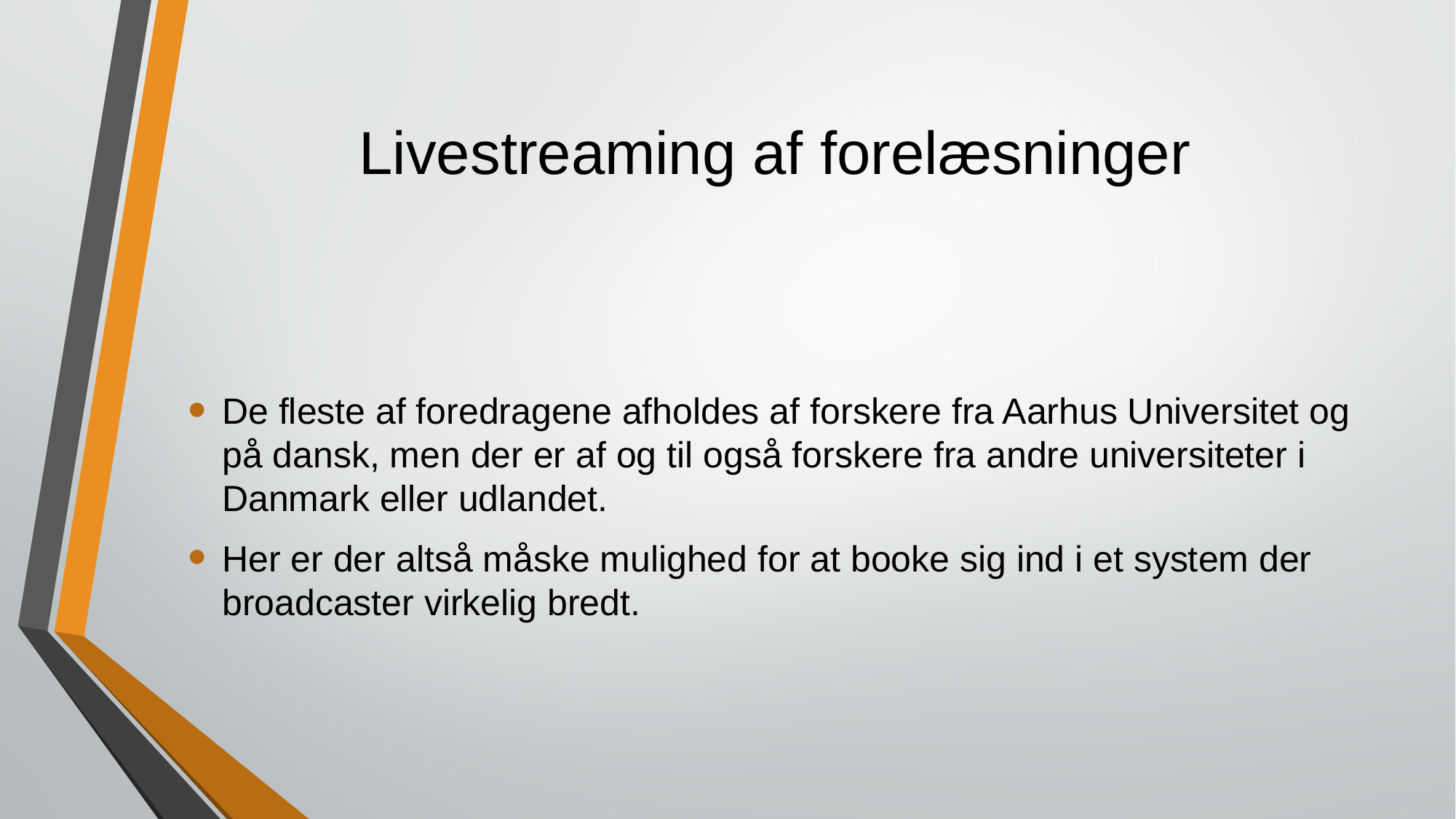

# Livestreaming af forelæsninger
De fleste af foredragene afholdes af forskere fra Aarhus Universitet og på dansk, men der er af og til også forskere fra andre universiteter i Danmark eller udlandet.
Her er der altså måske mulighed for at booke sig ind i et system der broadcaster virkelig bredt.